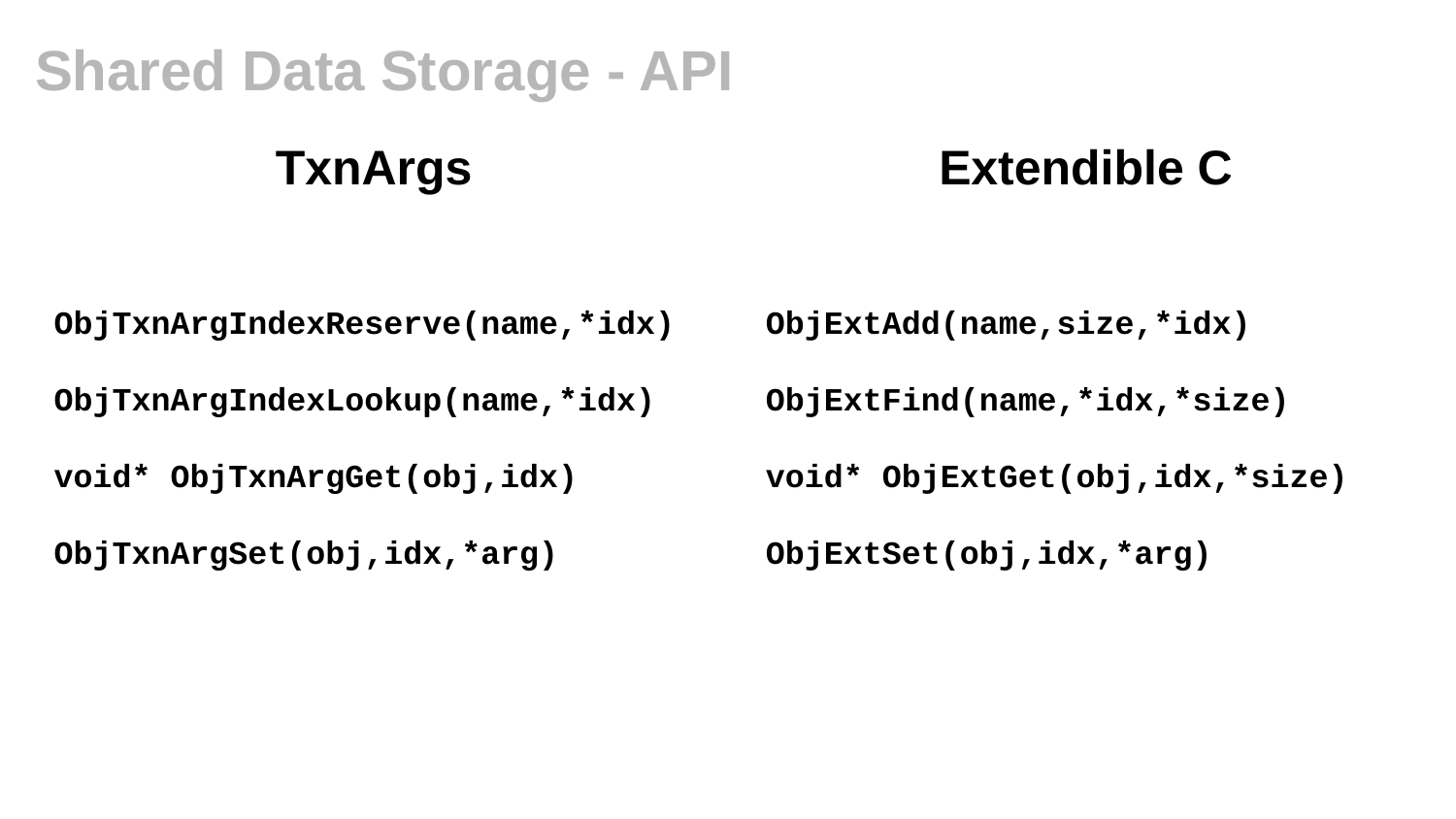

# Shared Data Storage - API
TxnArgs
Extendible C
ObjTxnArgIndexReserve(name,*idx)
ObjTxnArgIndexLookup(name,*idx)
void* ObjTxnArgGet(obj,idx)
ObjTxnArgSet(obj,idx,*arg)

ObjExtAdd(name,size,*idx)
ObjExtFind(name,*idx,*size)
void* ObjExtGet(obj,idx,*size)
ObjExtSet(obj,idx,*arg)